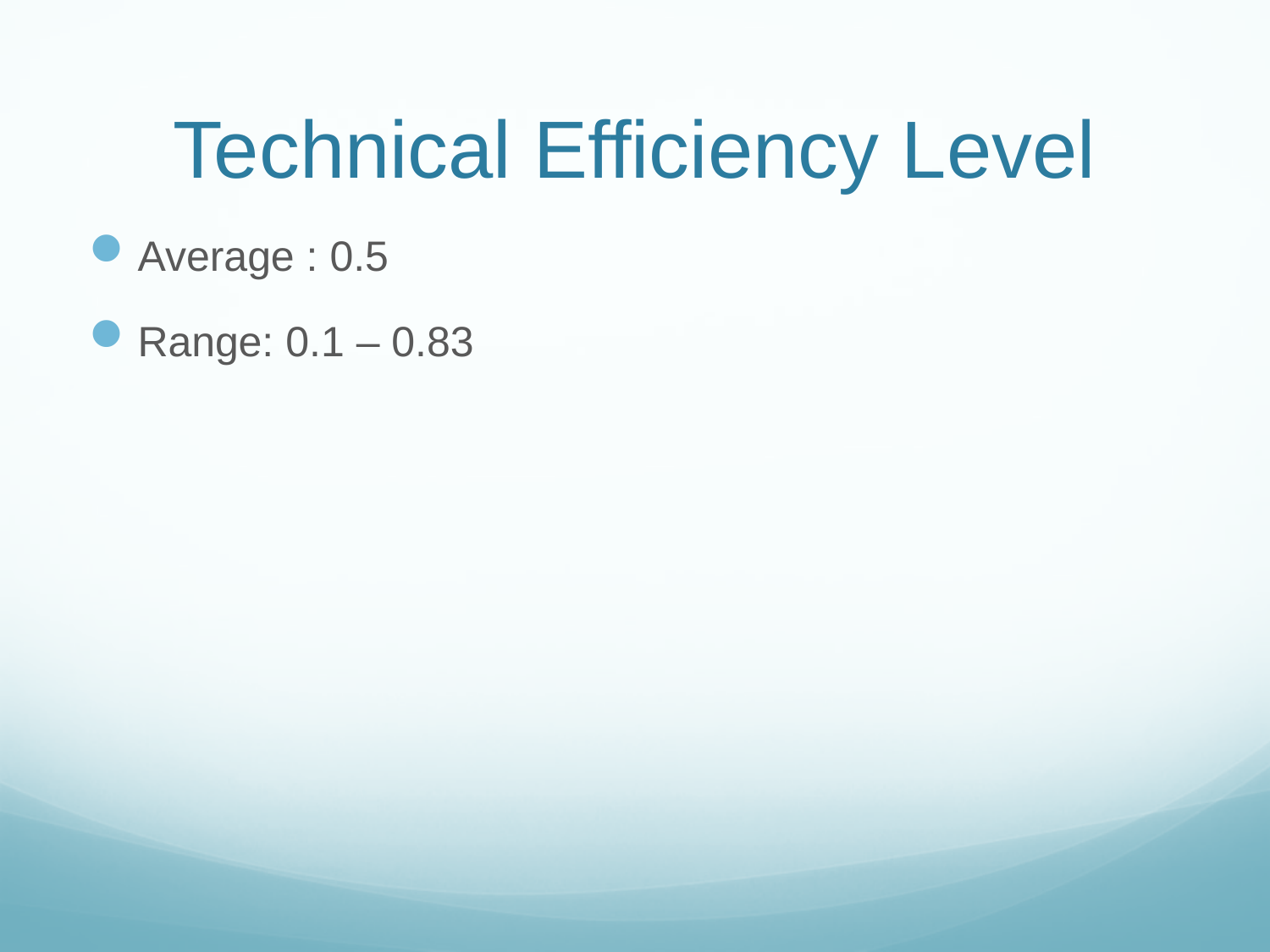

# Technical Efficiency Level
Average : 0.5
Range: 0.1 – 0.83